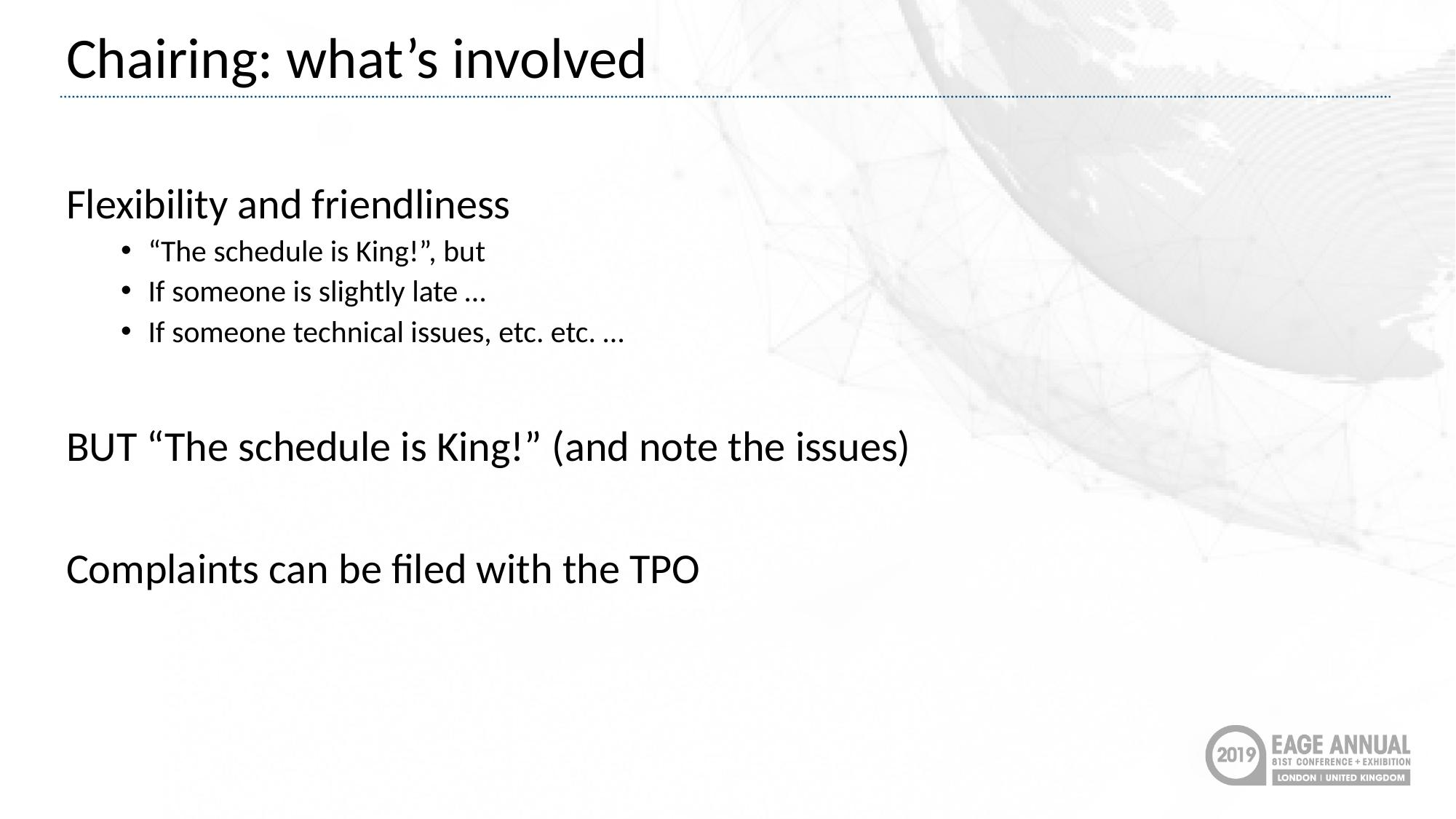

# Chairing: what’s involved
Flexibility and friendliness
“The schedule is King!”, but
If someone is slightly late …
If someone technical issues, etc. etc. …

BUT “The schedule is King!” (and note the issues)

Complaints can be filed with the TPO